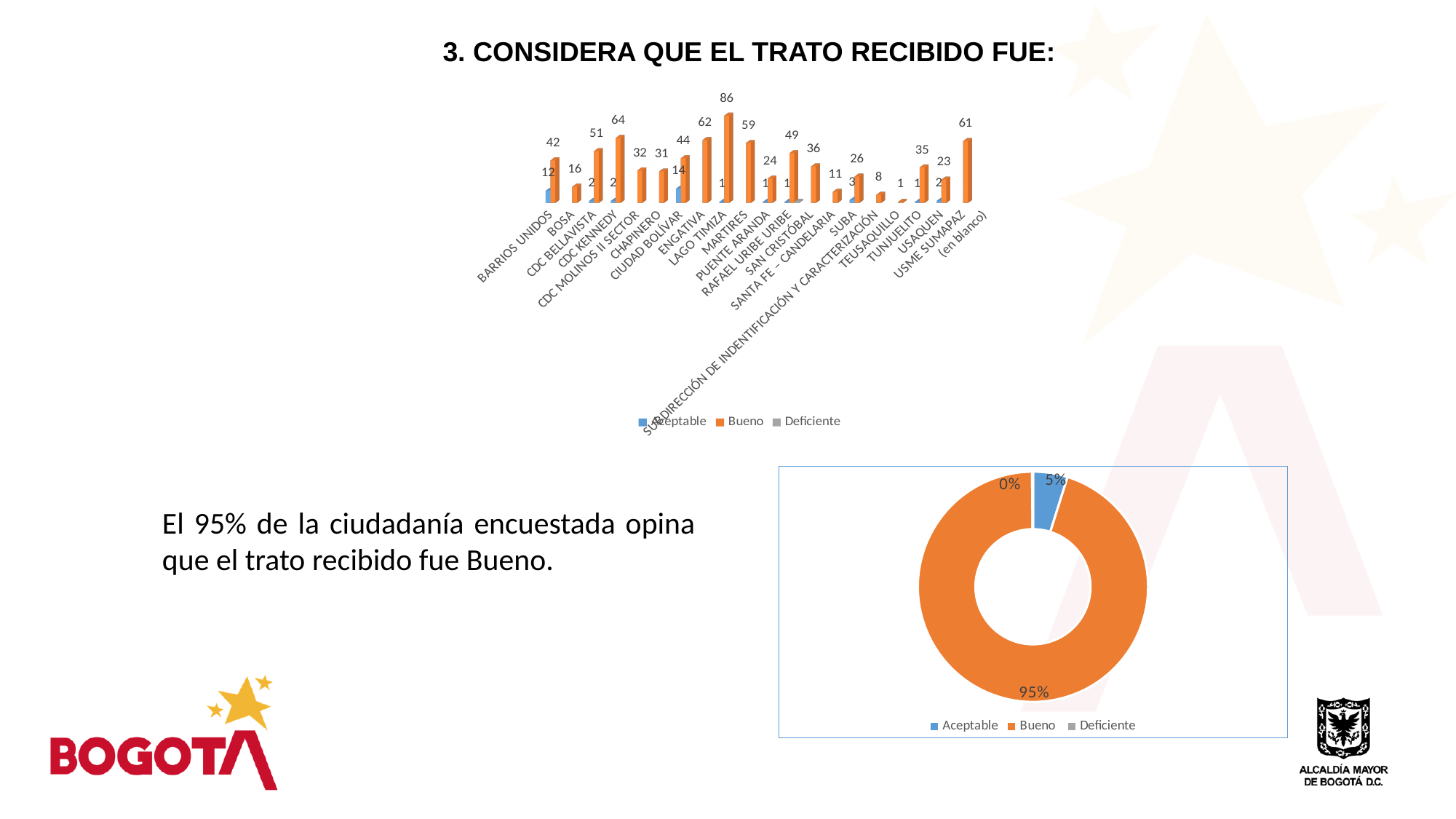

3. CONSIDERA QUE EL TRATO RECIBIDO FUE:

[unsupported chart]

### Chart

| Category |  |
|---|---|
| Aceptable | 39.0 |
| Bueno  | 761.0 |
| Deficiente | 1.0 |
El 95% de la ciudadanía encuestada opina que el trato recibido fue Bueno.